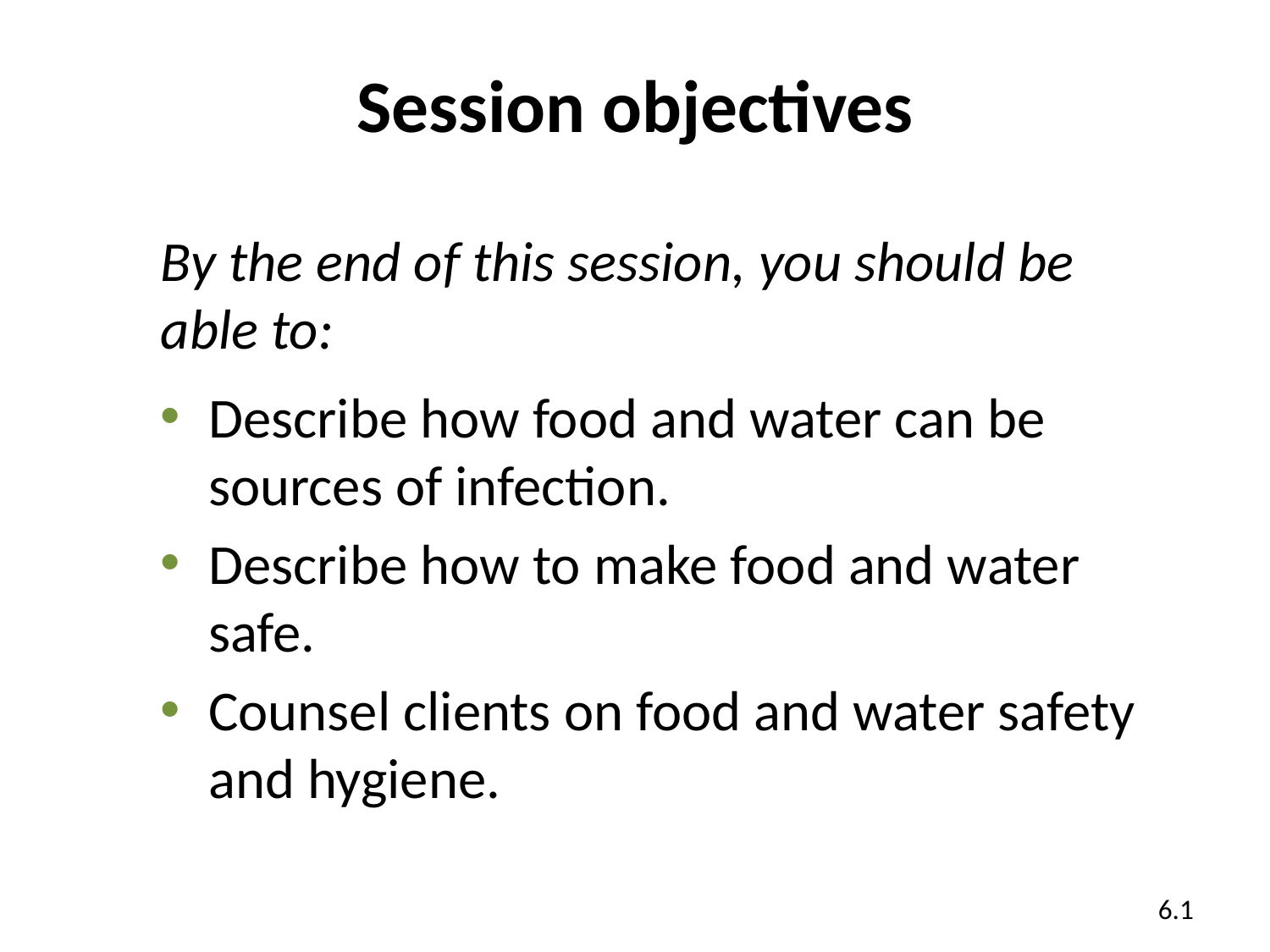

# Session objectives
By the end of this session, you should be able to:
Describe how food and water can be sources of infection.
Describe how to make food and water safe.
Counsel clients on food and water safety and hygiene.
6.1